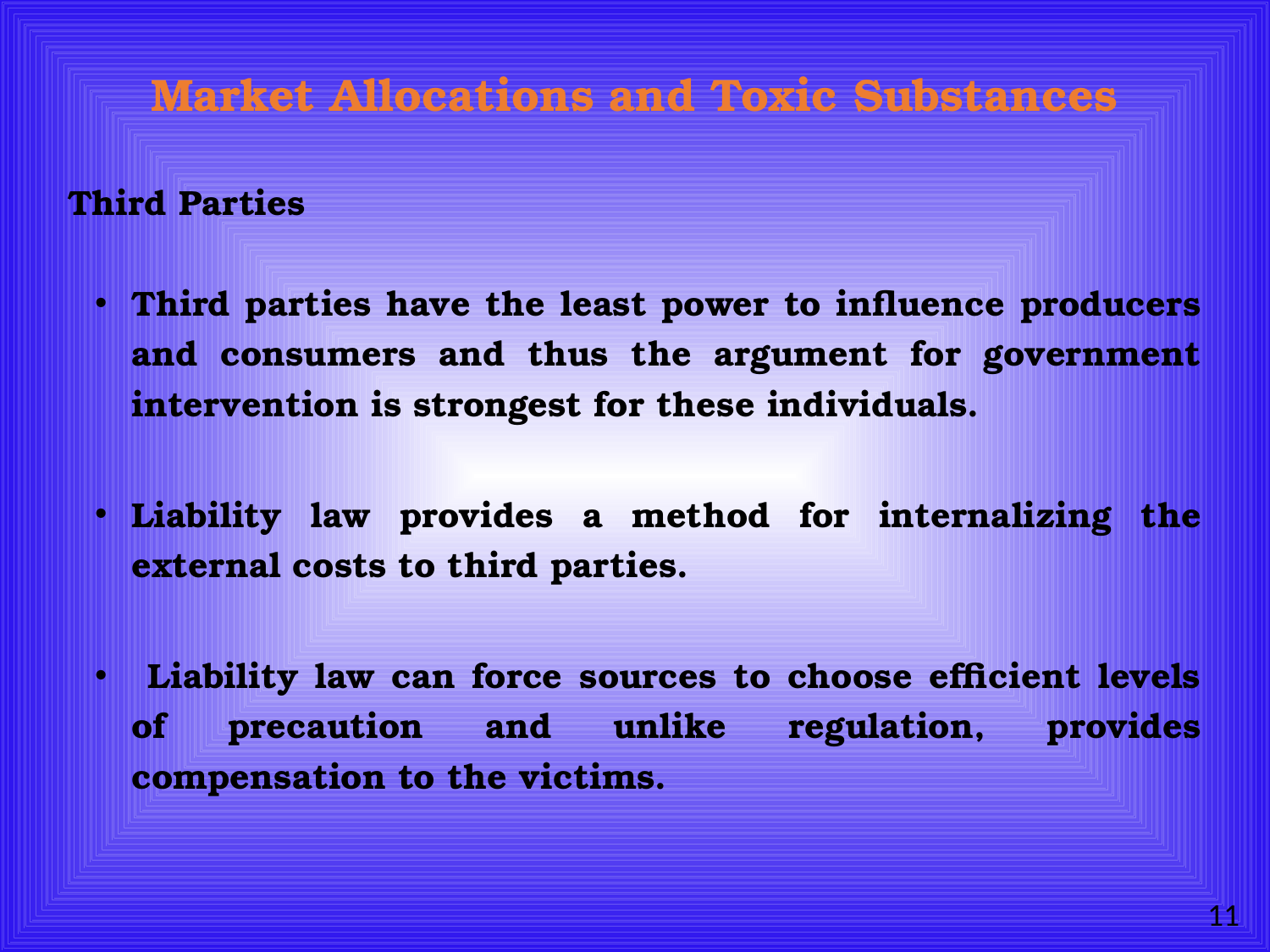

# Market Allocations and Toxic Substances
Third Parties

Third parties have the least power to influence producers and consumers and thus the argument for government intervention is strongest for these individuals.

Liability law provides a method for internalizing the external costs to third parties.

 Liability law can force sources to choose efficient levels of precaution and unlike regulation, provides compensation to the victims.